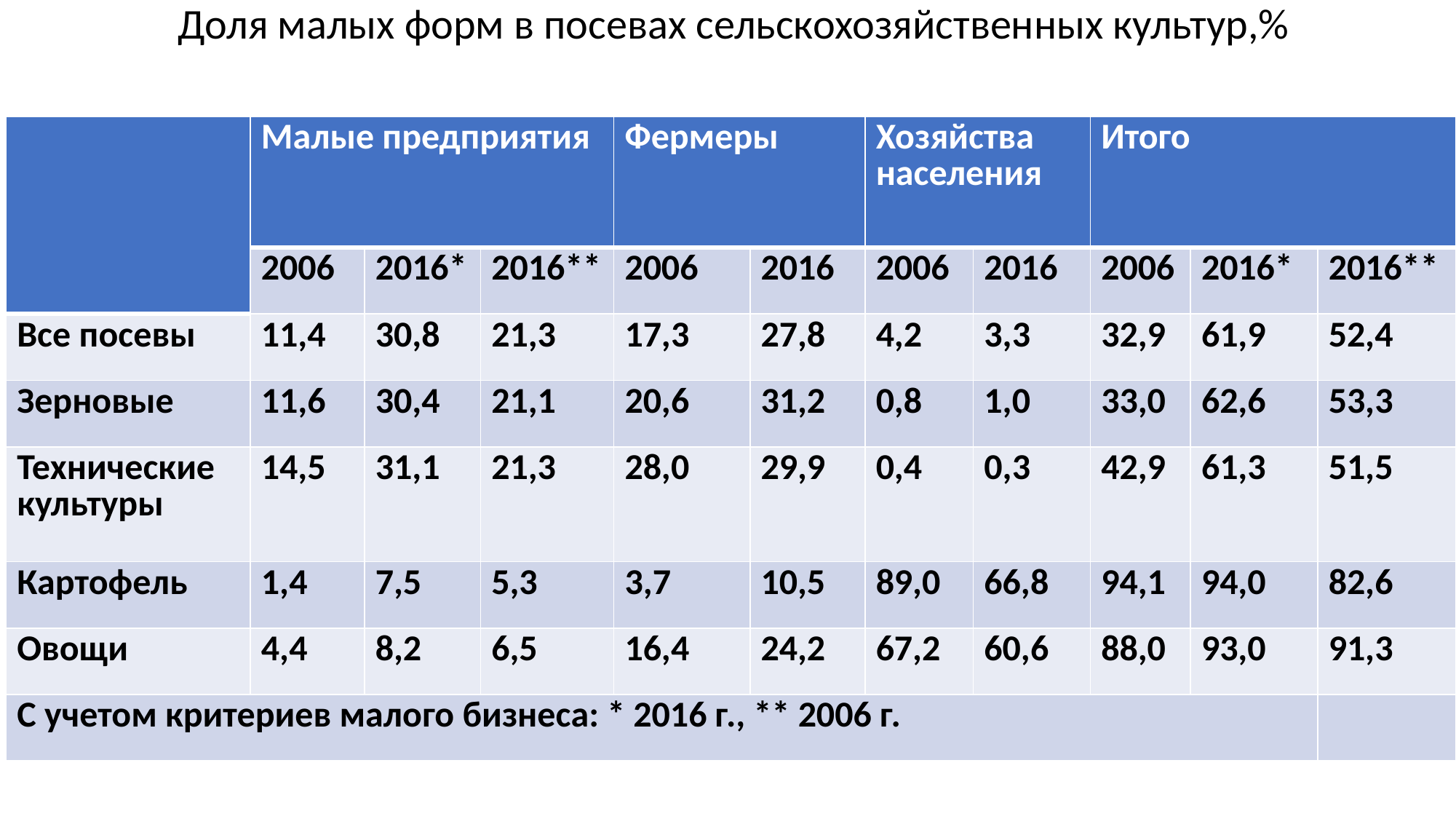

# Доля малых форм в посевах сельскохозяйственных культур,%
|  | Малые предприятия |  |  | Фермеры |  | Хозяйства населения |  | Итого |  |  |
| --- | --- | --- | --- | --- | --- | --- | --- | --- | --- | --- |
|  | 2006 | 2016\* | 2016\*\* | 2006 | 2016 | 2006 | 2016 | 2006 | 2016\* | 2016\*\* |
| Все посевы | 11,4 | 30,8 | 21,3 | 17,3 | 27,8 | 4,2 | 3,3 | 32,9 | 61,9 | 52,4 |
| Зерновые | 11,6 | 30,4 | 21,1 | 20,6 | 31,2 | 0,8 | 1,0 | 33,0 | 62,6 | 53,3 |
| Технические культуры | 14,5 | 31,1 | 21,3 | 28,0 | 29,9 | 0,4 | 0,3 | 42,9 | 61,3 | 51,5 |
| Картофель | 1,4 | 7,5 | 5,3 | 3,7 | 10,5 | 89,0 | 66,8 | 94,1 | 94,0 | 82,6 |
| Овощи | 4,4 | 8,2 | 6,5 | 16,4 | 24,2 | 67,2 | 60,6 | 88,0 | 93,0 | 91,3 |
| С учетом критериев малого бизнеса: \* 2016 г., \*\* 2006 г. |  |  |  |  |  |  |  |  |  |  |